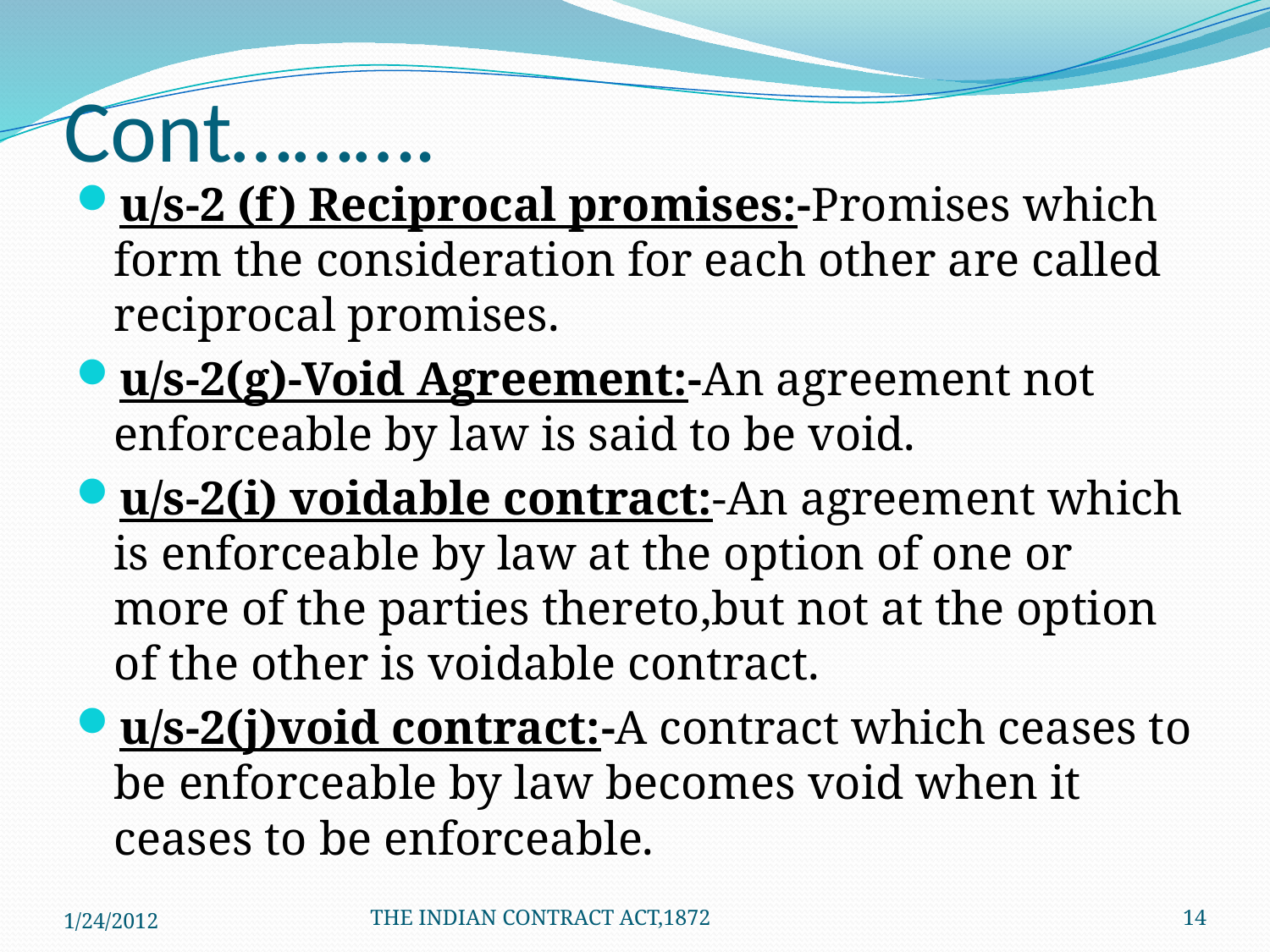

# Cont……….
u/s-2 (f) Reciprocal promises:-Promises which form the consideration for each other are called reciprocal promises.
u/s-2(g)-Void Agreement:-An agreement not enforceable by law is said to be void.
u/s-2(i) voidable contract:-An agreement which is enforceable by law at the option of one or more of the parties thereto,but not at the option of the other is voidable contract.
u/s-2(j)void contract:-A contract which ceases to be enforceable by law becomes void when it ceases to be enforceable.
1/24/2012
THE INDIAN CONTRACT ACT,1872
14